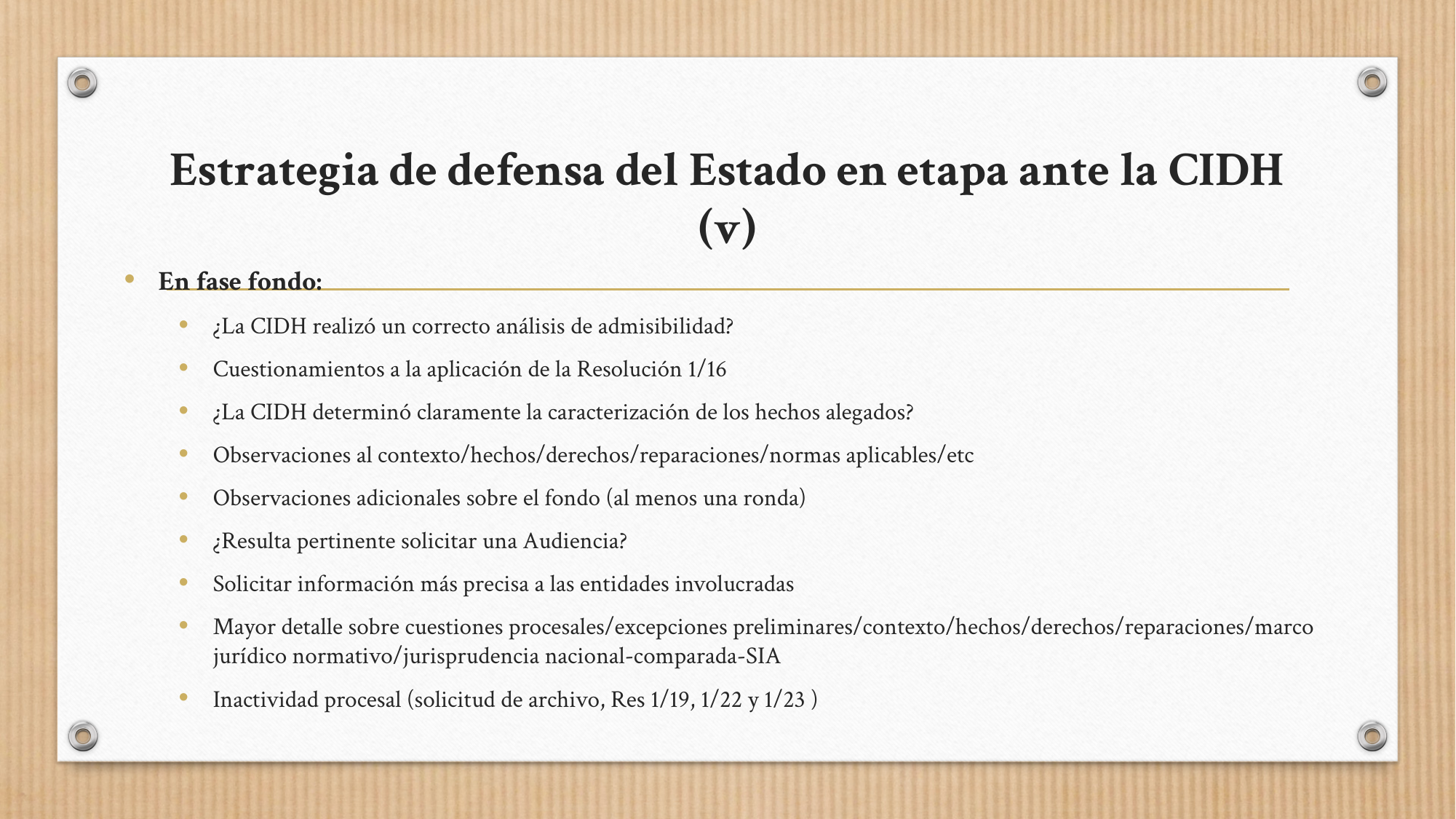

# Estrategia de defensa del Estado en etapa ante la CIDH (v)
En fase fondo:
¿La CIDH realizó un correcto análisis de admisibilidad?
Cuestionamientos a la aplicación de la Resolución 1/16
¿La CIDH determinó claramente la caracterización de los hechos alegados?
Observaciones al contexto/hechos/derechos/reparaciones/normas aplicables/etc
Observaciones adicionales sobre el fondo (al menos una ronda)
¿Resulta pertinente solicitar una Audiencia?
Solicitar información más precisa a las entidades involucradas
Mayor detalle sobre cuestiones procesales/excepciones preliminares/contexto/hechos/derechos/reparaciones/marco jurídico normativo/jurisprudencia nacional-comparada-SIA
Inactividad procesal (solicitud de archivo, Res 1/19, 1/22 y 1/23 )